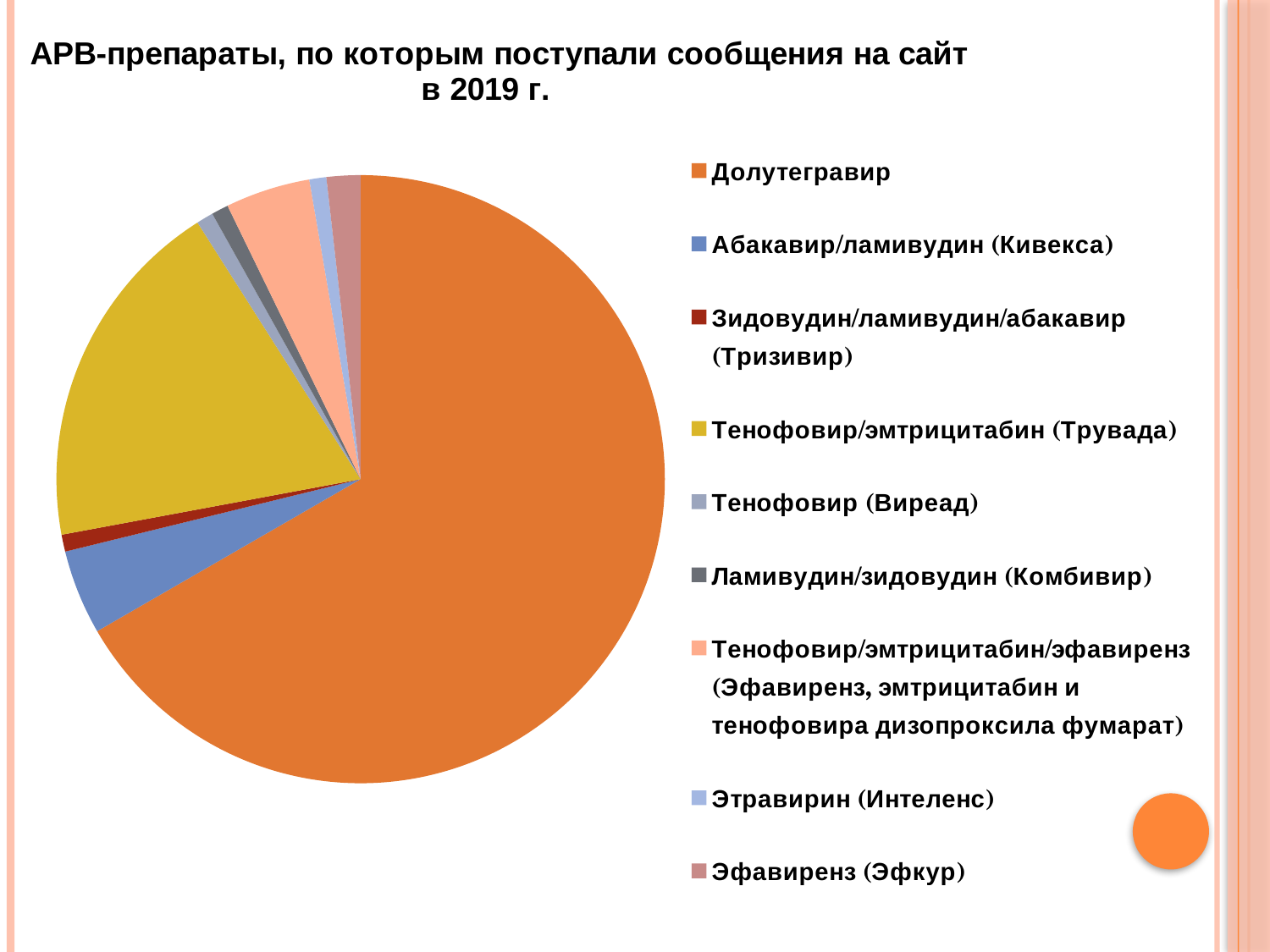

### Chart: АРВ-препараты, по которым поступали сообщения на сайт в 2019 г.

| Category | Количество  |
|---|---|
| Долутегравир | 74.0 |
| Абакавир/ламивудин (Кивекса) | 5.0 |
| Зидовудин/ламивудин/абакавир (Тризивир) | 1.0 |
| Тенофовир/эмтрицитабин (Трувада) | 21.0 |
| Тенофовир (Виреад) | 1.0 |
| Ламивудин/зидовудин (Комбивир) | 1.0 |
| Тенофовир/эмтрицитабин/эфавиренз (Эфавиренз, эмтрицитабин и тенофовира дизопроксила фумарат) | 5.0 |
| Этравирин (Интеленс) | 1.0 |
| Эфавиренз (Эфкур) | 2.0 |